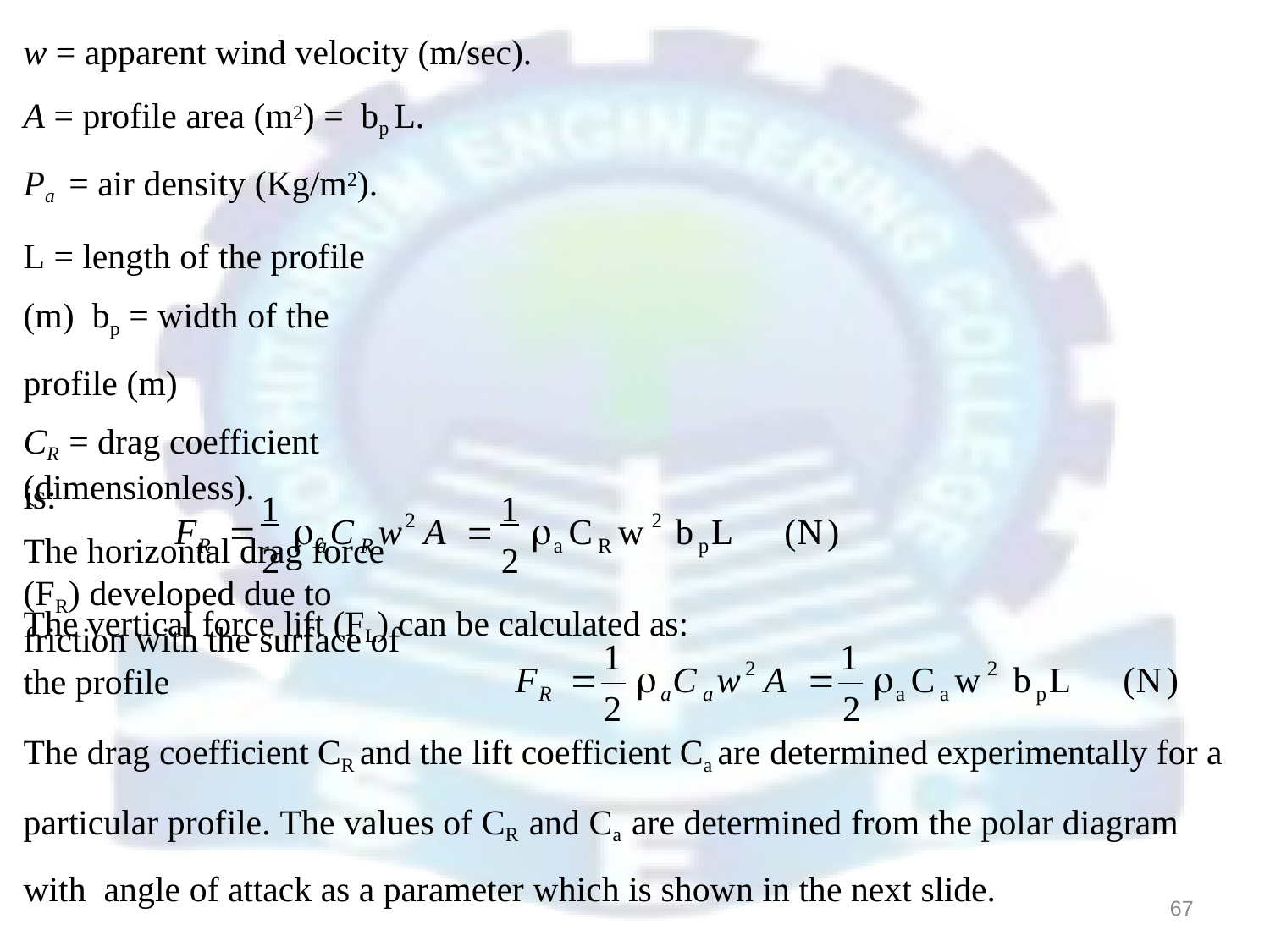

w = apparent wind velocity (m/sec).
A = profile area (m2) = bp L.
Ρa = air density (Kg/m2).
L = length of the profile (m)  bp = width of the profile (m)
CR = drag coefficient (dimensionless).
The horizontal drag force (FR) developed due to friction with the surface of the profile
is:
1	1
F	=	ρ
C	w	A =	ρ C	w	b L
2	2
(N)
R
a	R
a	R	p
2	2
The vertical force lift (FL) can be calculated as:
1
1
F	=	ρ
C w	A =	ρ C w	b L
2
2
(N)
R	a	a
a	a	p
2	2

The drag coefficient CR and the lift coefficient Ca are determined experimentally for a  particular profile. The values of CR and Ca are determined from the polar diagram with  angle of attack as a parameter which is shown in the next slide.
67